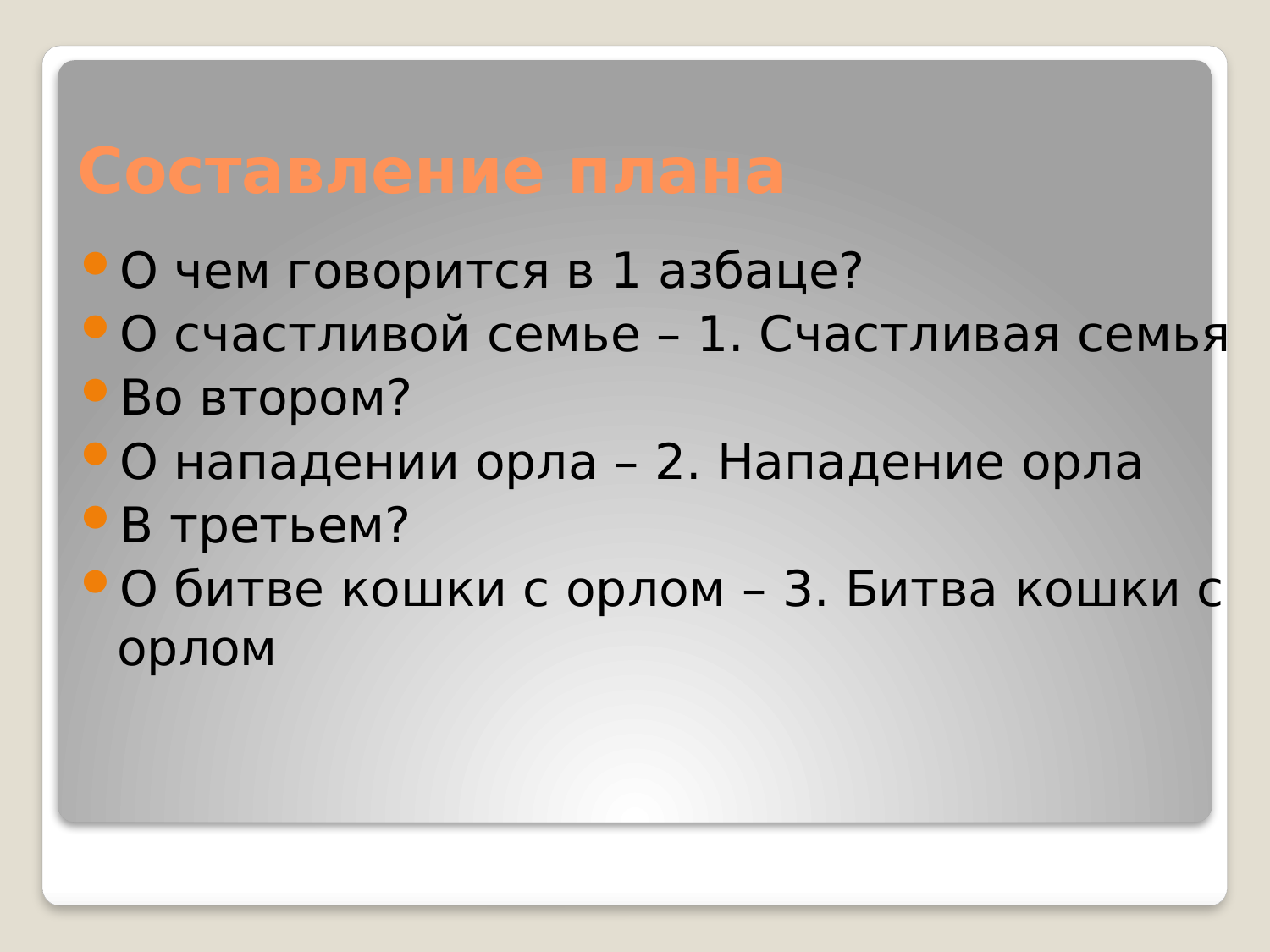

# Составление плана
О чем говорится в 1 азбаце?
О счастливой семье – 1. Счастливая семья
Во втором?
О нападении орла – 2. Нападение орла
В третьем?
О битве кошки с орлом – 3. Битва кошки с орлом